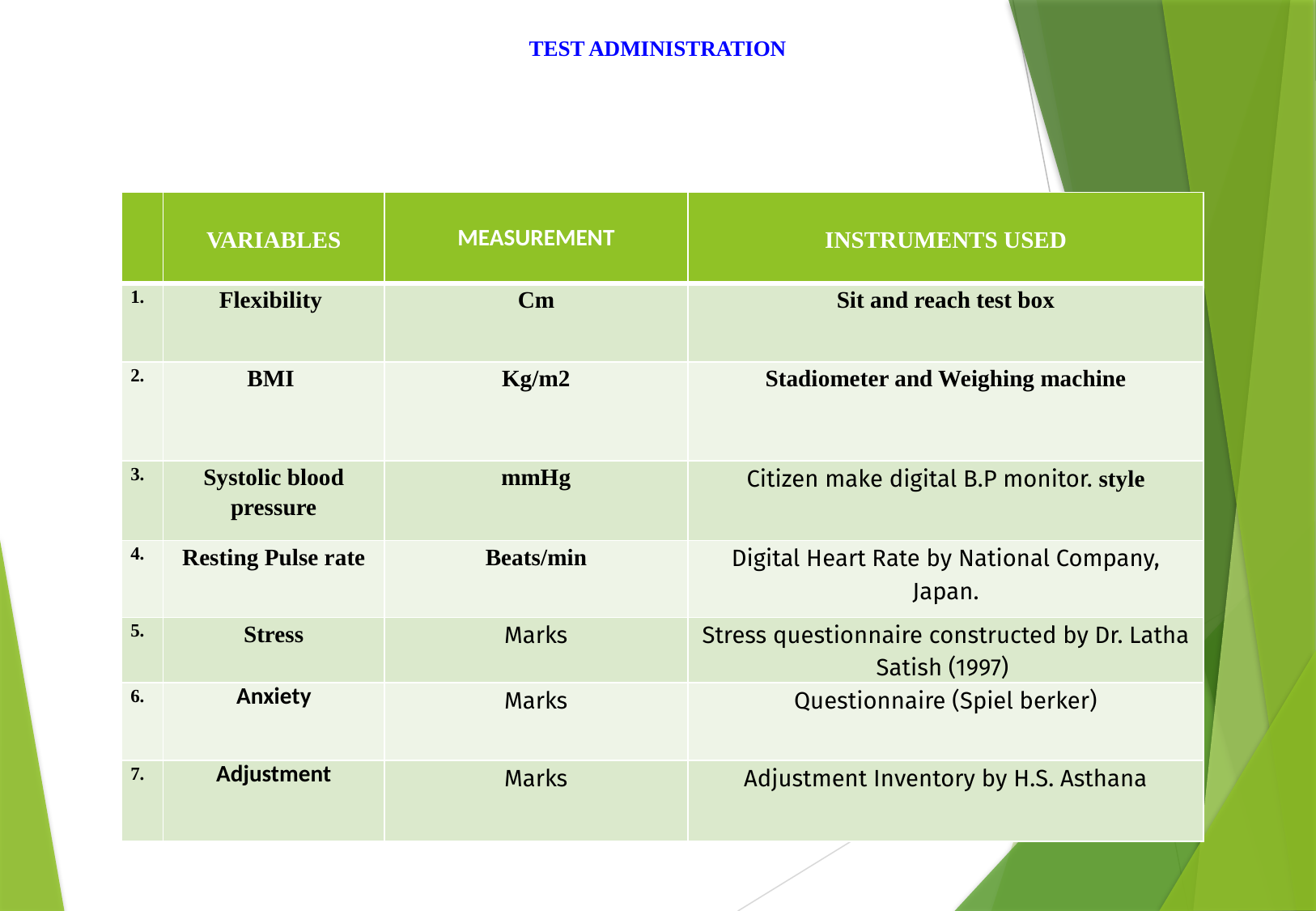

# TEST ADMINISTRATION
|  | VARIABLES | MEASUREMENT | INSTRUMENTS USED |
| --- | --- | --- | --- |
| 1. | Flexibility | Cm | Sit and reach test box |
| 2. | BMI | Kg/m2 | Stadiometer and Weighing machine |
| 3. | Systolic blood pressure | mmHg | Citizen make digital B.P monitor. style |
| 4. | Resting Pulse rate | Beats/min | Digital Heart Rate by National Company, Japan. |
| 5. | Stress | Marks | Stress questionnaire constructed by Dr. Latha Satish (1997) |
| 6. | Anxiety | Marks | Questionnaire (Spiel berker) |
| 7. | Adjustment | Marks | Adjustment Inventory by H.S. Asthana |